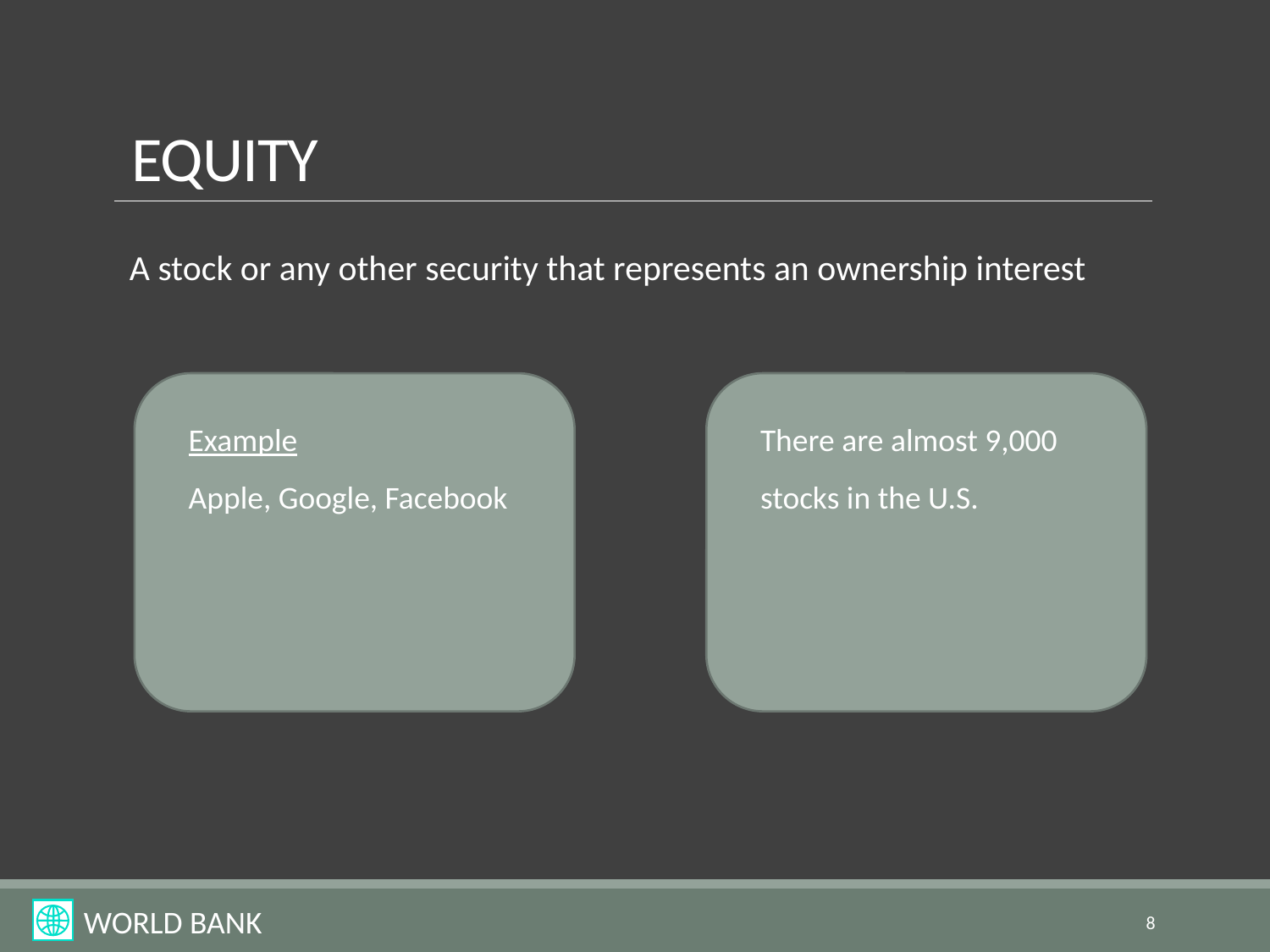

# EQUITY
A stock or any other security that represents an ownership interest

Example
Apple, Google, Facebook
There are almost 9,000 stocks in the U.S.
8